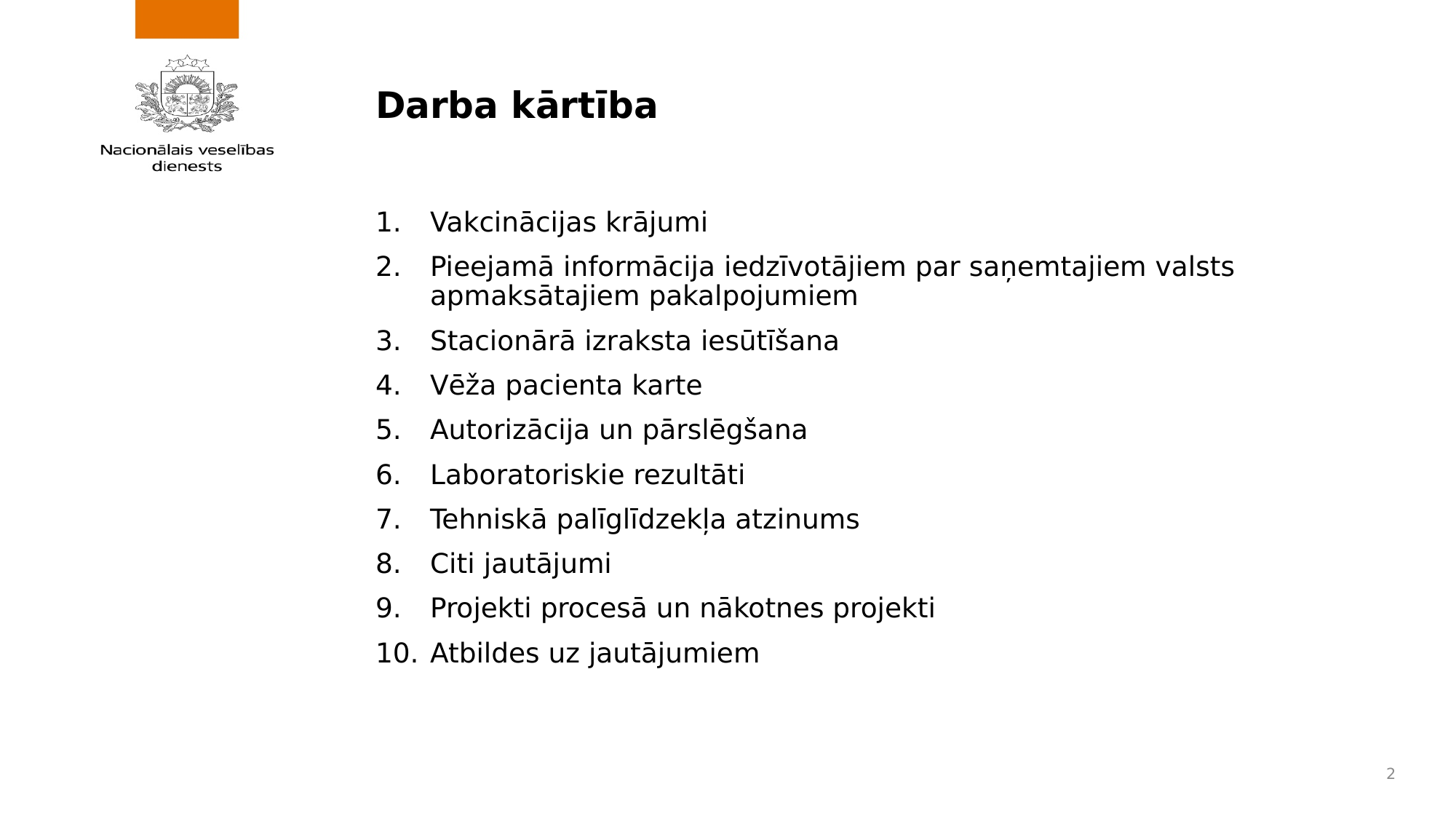

# Darba kārtība
Vakcinācijas krājumi
Pieejamā informācija iedzīvotājiem par saņemtajiem valsts apmaksātajiem pakalpojumiem
Stacionārā izraksta iesūtīšana
Vēža pacienta karte
Autorizācija un pārslēgšana
Laboratoriskie rezultāti
Tehniskā palīglīdzekļa atzinums
Citi jautājumi
Projekti procesā un nākotnes projekti
Atbildes uz jautājumiem

2